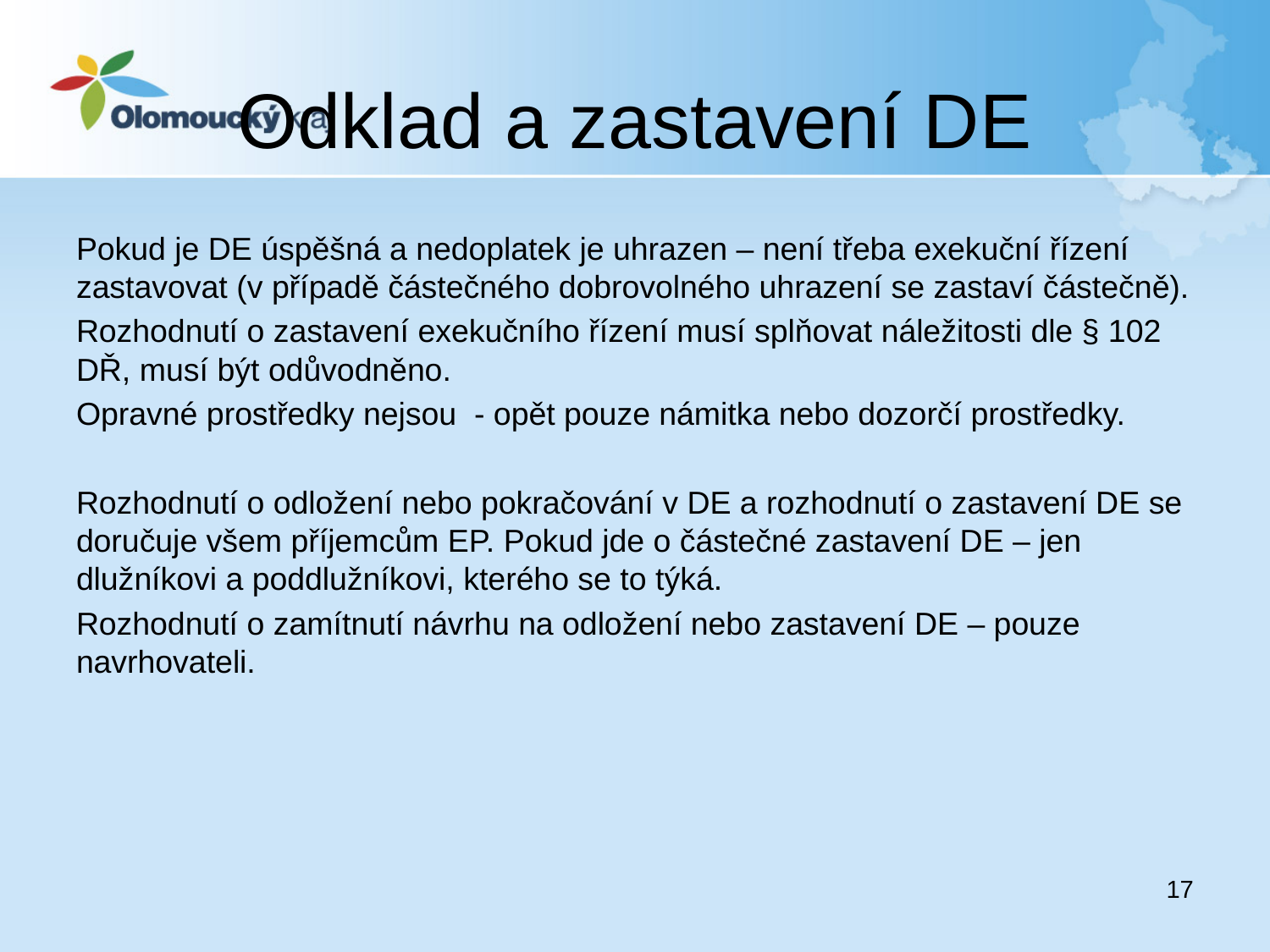

# Odklad a zastavení DE
Pokud je DE úspěšná a nedoplatek je uhrazen – není třeba exekuční řízení zastavovat (v případě částečného dobrovolného uhrazení se zastaví částečně).
Rozhodnutí o zastavení exekučního řízení musí splňovat náležitosti dle § 102 DŘ, musí být odůvodněno.
Opravné prostředky nejsou  - opět pouze námitka nebo dozorčí prostředky.

Rozhodnutí o odložení nebo pokračování v DE a rozhodnutí o zastavení DE se doručuje všem příjemcům EP. Pokud jde o částečné zastavení DE – jen dlužníkovi a poddlužníkovi, kterého se to týká.
Rozhodnutí o zamítnutí návrhu na odložení nebo zastavení DE – pouze navrhovateli.
17